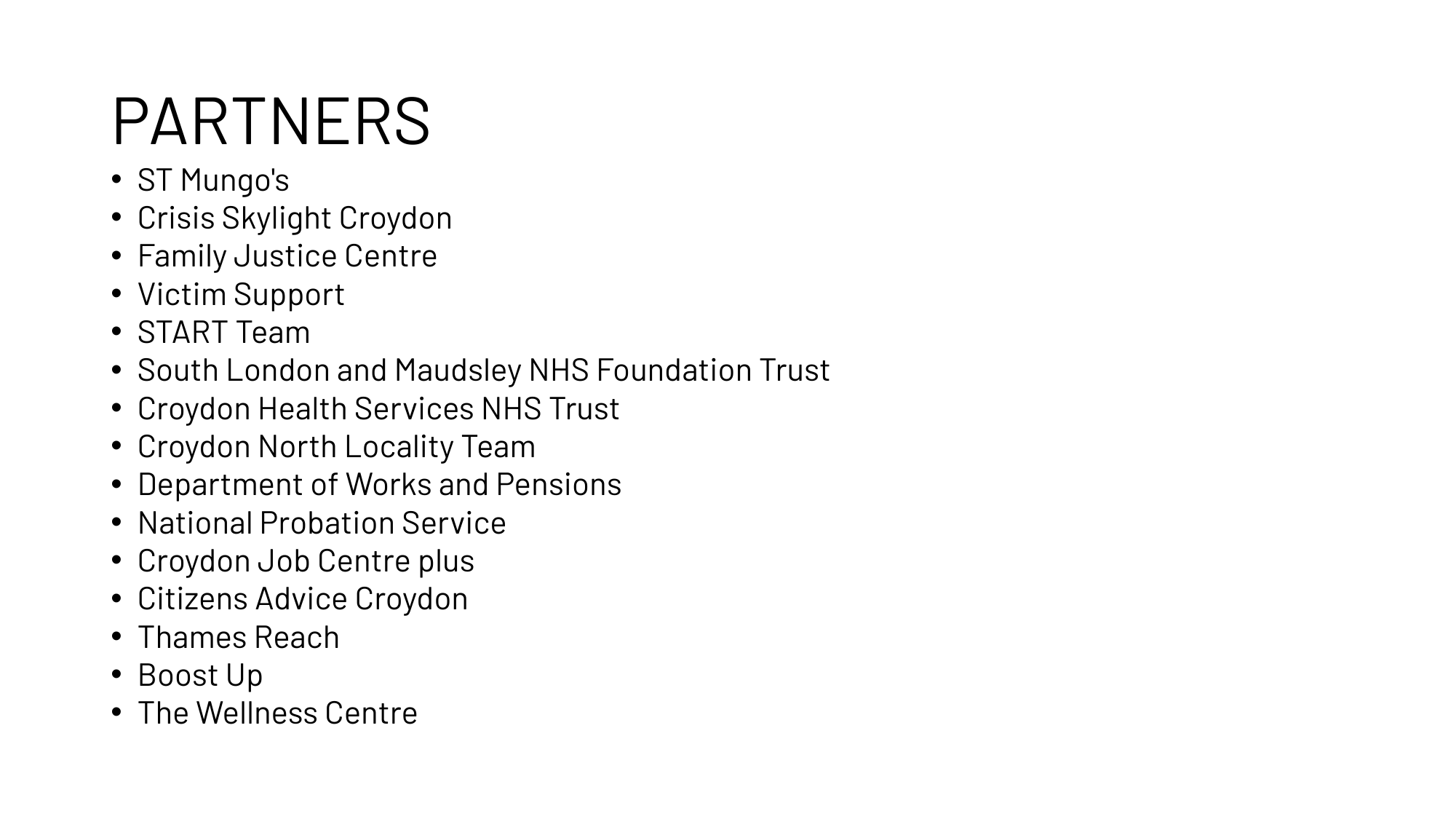

# PARTNERS
ST Mungo's
Crisis Skylight Croydon
Family Justice Centre
Victim Support
START Team
South London and Maudsley NHS Foundation Trust
Croydon Health Services NHS Trust
Croydon North Locality Team
Department of Works and Pensions
National Probation Service
Croydon Job Centre plus
Citizens Advice Croydon
Thames Reach
Boost Up
The Wellness Centre